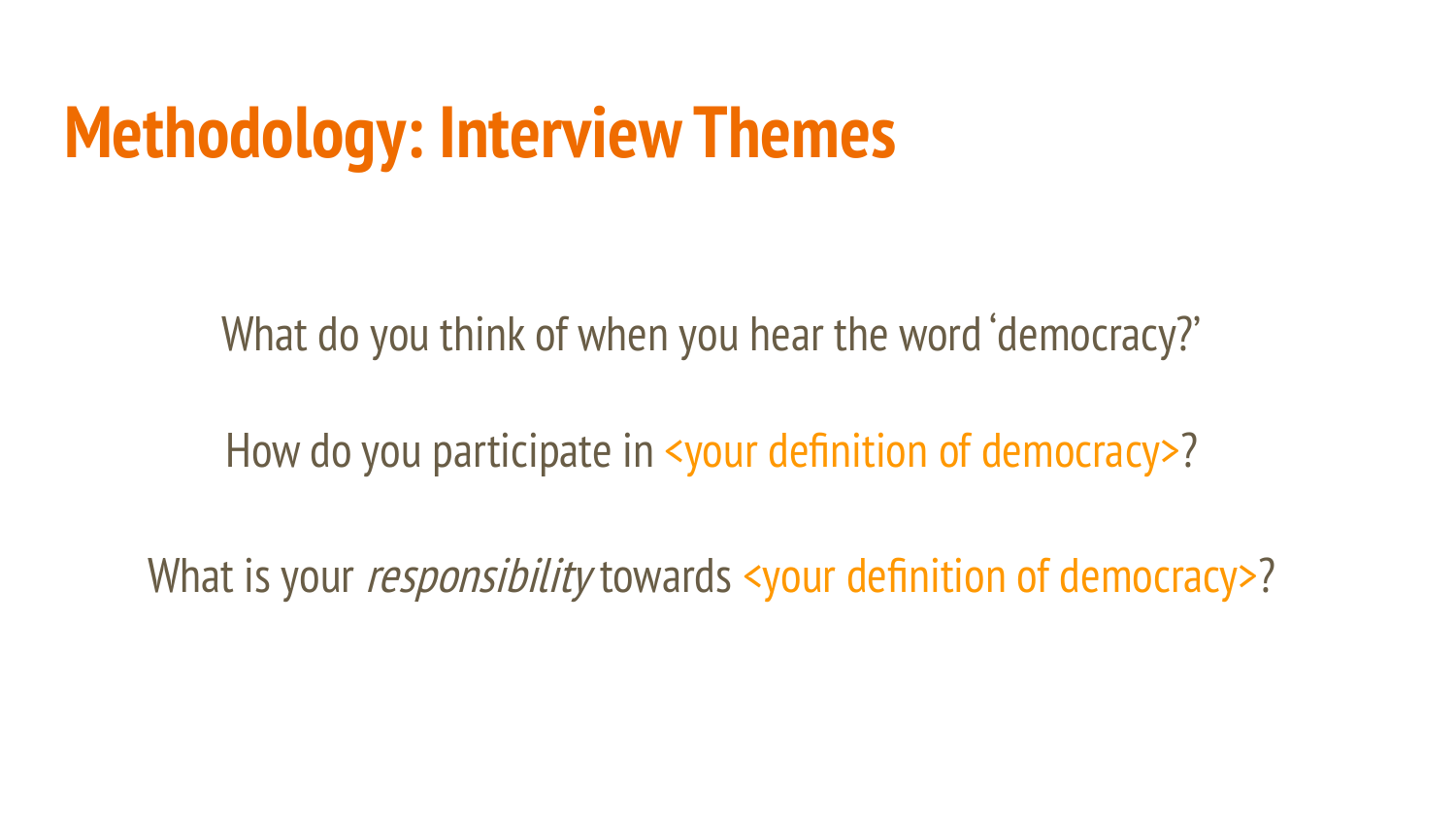

Methodology: Interview Themes
What do you think of when you hear the word ‘democracy?’
How do you participate in <your definition of democracy>?
What is your responsibility towards <your definition of democracy>?